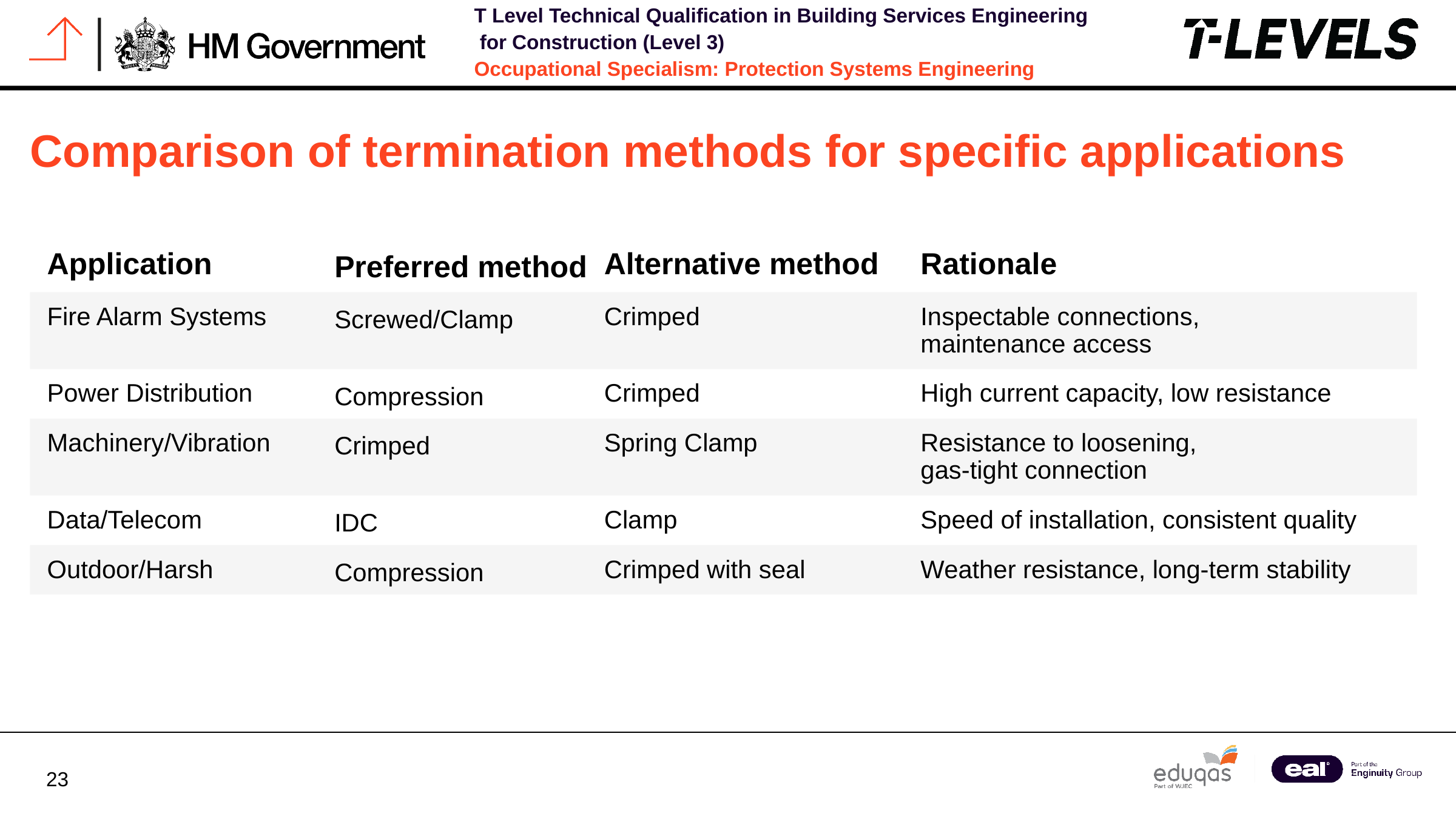

Comparison of termination methods for specific applications

Application
Alternative method
Rationale
Preferred method

Fire Alarm Systems
Crimped
Inspectable connections, maintenance access
Screwed/Clamp

Power Distribution
Crimped
High current capacity, low resistance
Compression

Machinery/Vibration
Spring Clamp
Resistance to loosening, gas-tight connection
Crimped

Data/Telecom
Clamp
Speed of installation, consistent quality
IDC

Outdoor/Harsh
Crimped with seal
Weather resistance, long-term stability
Compression